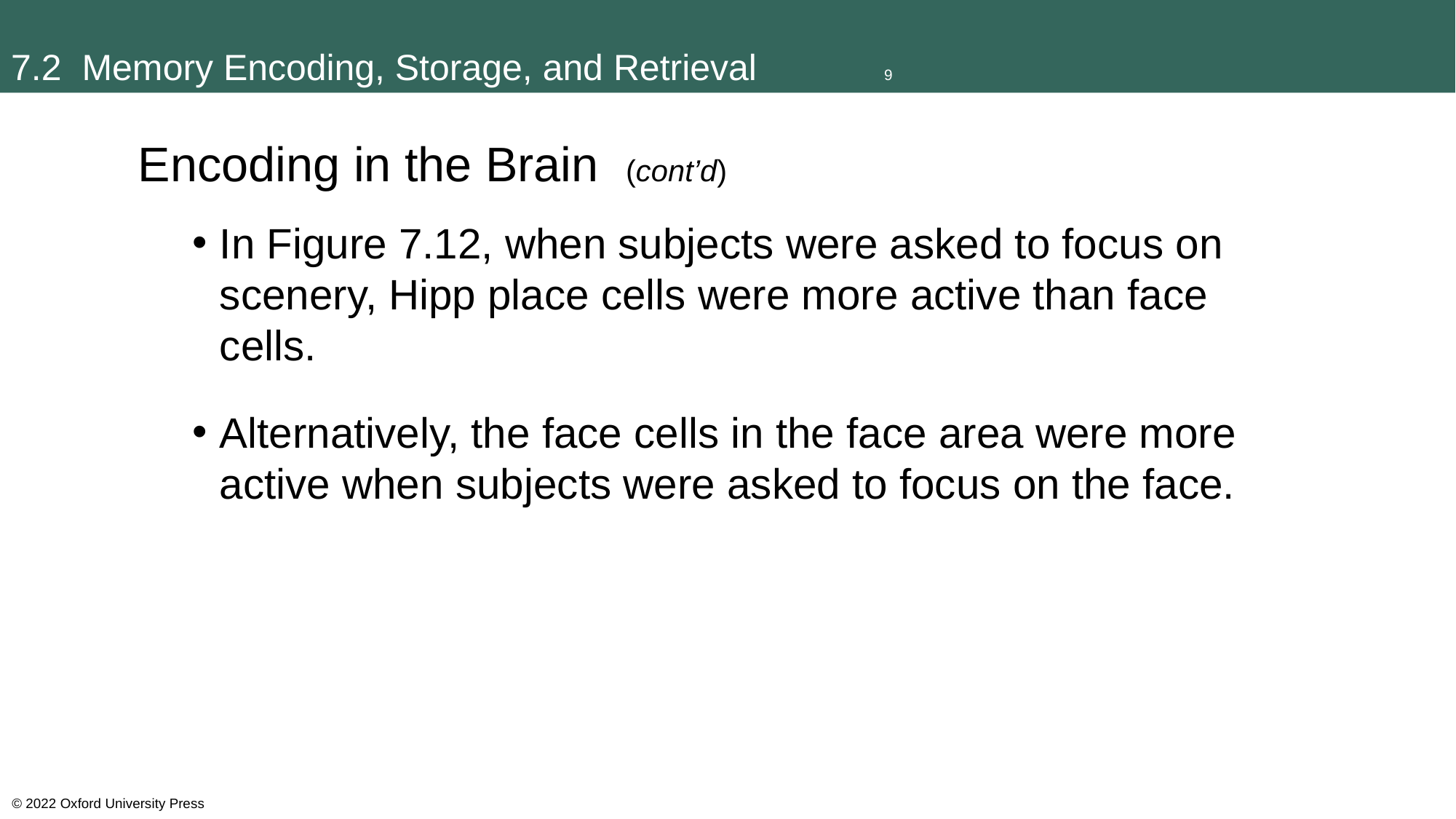

# 7.2  Memory Encoding, Storage, and Retrieval		9
Encoding in the Brain  (cont’d)
In Figure 7.12, when subjects were asked to focus on scenery, Hipp place cells were more active than face cells.
Alternatively, the face cells in the face area were more active when subjects were asked to focus on the face.